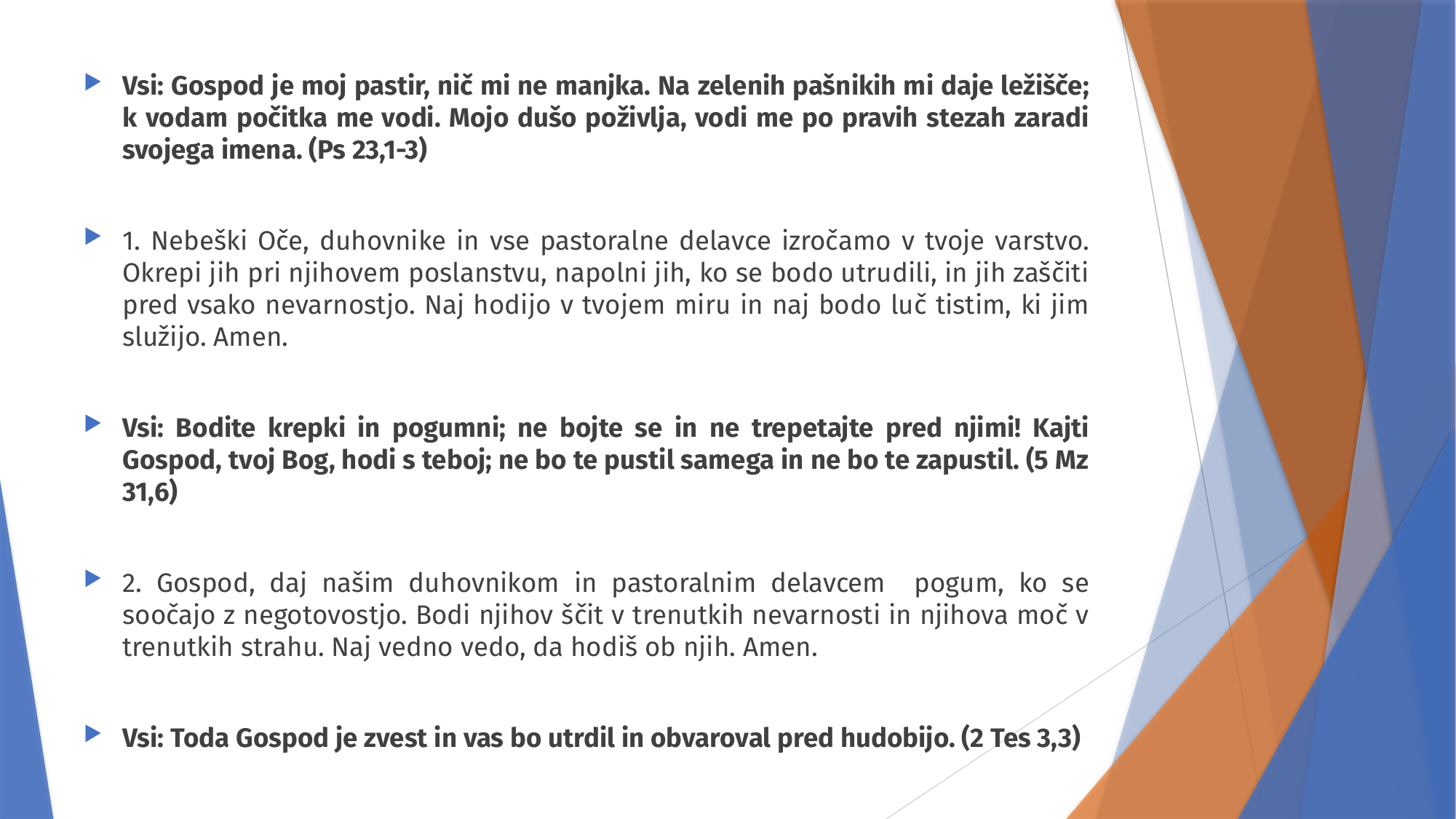

Vsi: Gospod je moj pastir, nič mi ne manjka. Na zelenih pašnikih mi daje ležišče; k vodam počitka me vodi. Mojo dušo poživlja, vodi me po pravih stezah zaradi svojega imena. (Ps 23,1-3)

1. Nebeški Oče, duhovnike in vse pastoralne delavce izročamo v tvoje varstvo. Okrepi jih pri njihovem poslanstvu, napolni jih, ko se bodo utrudili, in jih zaščiti pred vsako nevarnostjo. Naj hodijo v tvojem miru in naj bodo luč tistim, ki jim služijo. Amen.

Vsi: Bodite krepki in pogumni; ne bojte se in ne trepetajte pred njimi! Kajti Gospod, tvoj Bog, hodi s teboj; ne bo te pustil samega in ne bo te zapustil. (5 Mz 31,6)

2. Gospod, daj našim duhovnikom in pastoralnim delavcem  pogum, ko se soočajo z negotovostjo. Bodi njihov ščit v trenutkih nevarnosti in njihova moč v trenutkih strahu. Naj vedno vedo, da hodiš ob njih. Amen.

Vsi: Toda Gospod je zvest in vas bo utrdil in obvaroval pred hudobijo. (2 Tes 3,3)